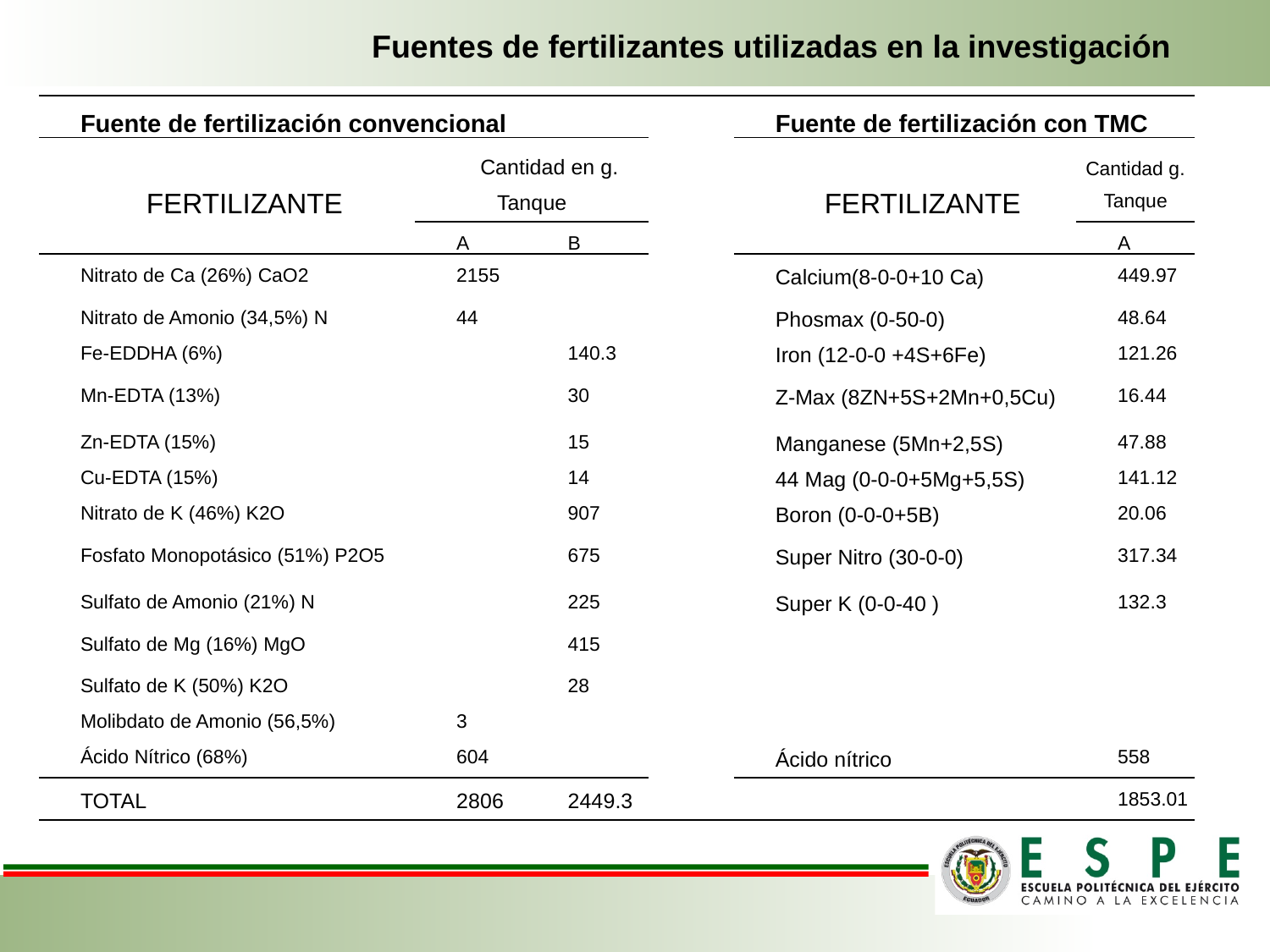

Fuentes de fertilizantes utilizadas en la investigación

| Fuente de fertilización convencional |  |  |  | Fuente de fertilización con TMC |  |
| --- | --- | --- | --- | --- | --- |
| FERTILIZANTE | Cantidad en g. Tanque |  |  | FERTILIZANTE | Cantidad g. Tanque |
|  | A | B |  |  | A |
| Nitrato de Ca (26%) CaO2 | 2155 |  |  | Calcium(8-0-0+10 Ca) | 449.97 |
| Nitrato de Amonio (34,5%) N | 44 |  |  | Phosmax (0-50-0) | 48.64 |
| Fe-EDDHA (6%) |  | 140.3 |  | Iron (12-0-0 +4S+6Fe) | 121.26 |
| Mn-EDTA (13%) |  | 30 |  | Z-Max (8ZN+5S+2Mn+0,5Cu) | 16.44 |
| Zn-EDTA (15%) |  | 15 |  | Manganese (5Mn+2,5S) | 47.88 |
| Cu-EDTA (15%) |  | 14 |  | 44 Mag (0-0-0+5Mg+5,5S) | 141.12 |
| Nitrato de K (46%) K2O |  | 907 |  | Boron (0-0-0+5B) | 20.06 |
| Fosfato Monopotásico (51%) P2O5 |  | 675 |  | Super Nitro (30-0-0) | 317.34 |
| Sulfato de Amonio (21%) N |  | 225 |  | Super K (0-0-40 ) | 132.3 |
| Sulfato de Mg (16%) MgO |  | 415 |  |  |  |
| Sulfato de K (50%) K2O |  | 28 |  |  |  |
| Molibdato de Amonio (56,5%) | 3 |  |  |  |  |
| Ácido Nítrico (68%) | 604 |  |  | Ácido nítrico | 558 |
| TOTAL | 2806 | 2449.3 |  |  | 1853.01 |